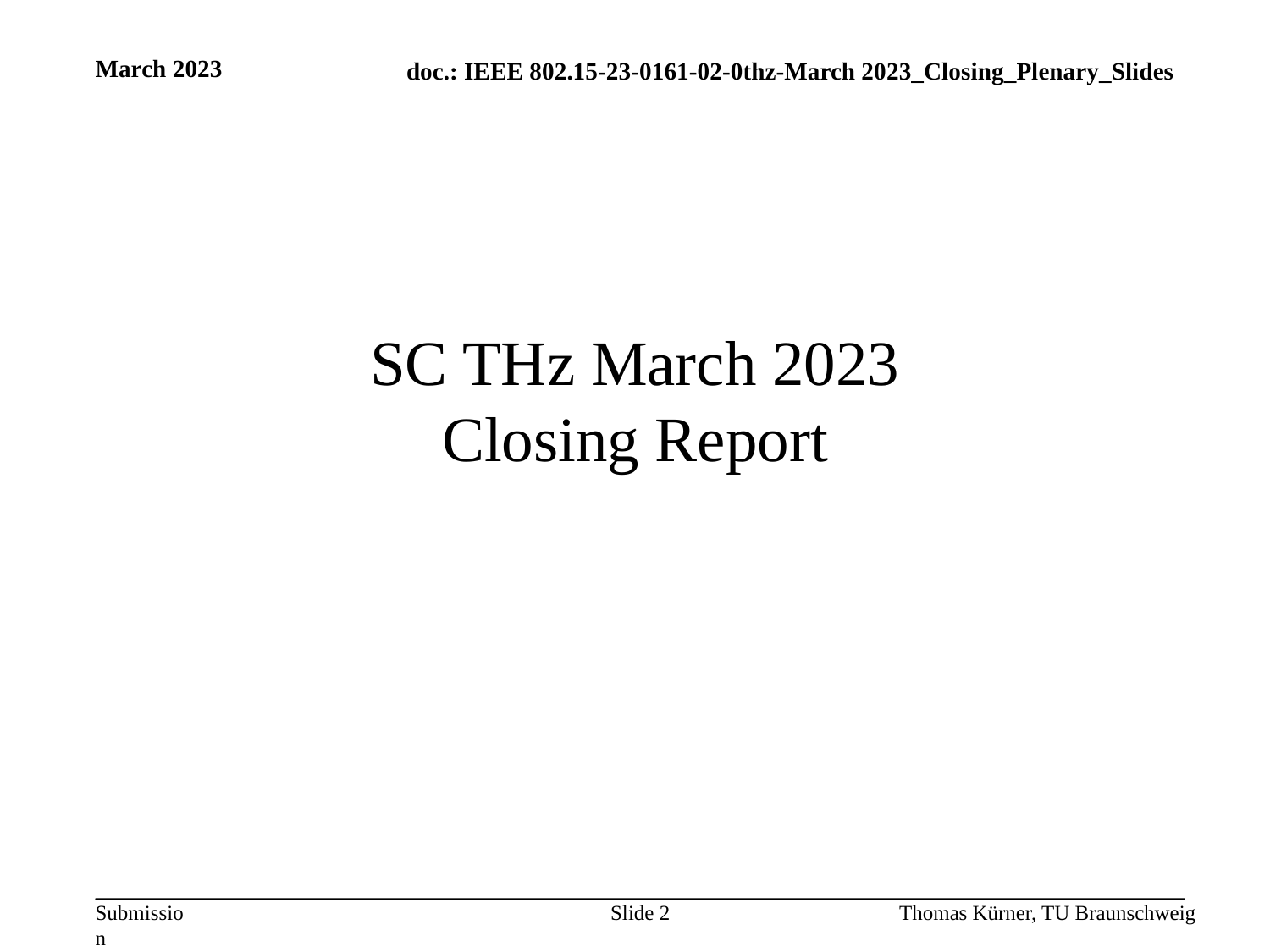

March 2023
# SC THz March 2023 Closing Report

Slide 2
Thomas Kürner, TU Braunschweig